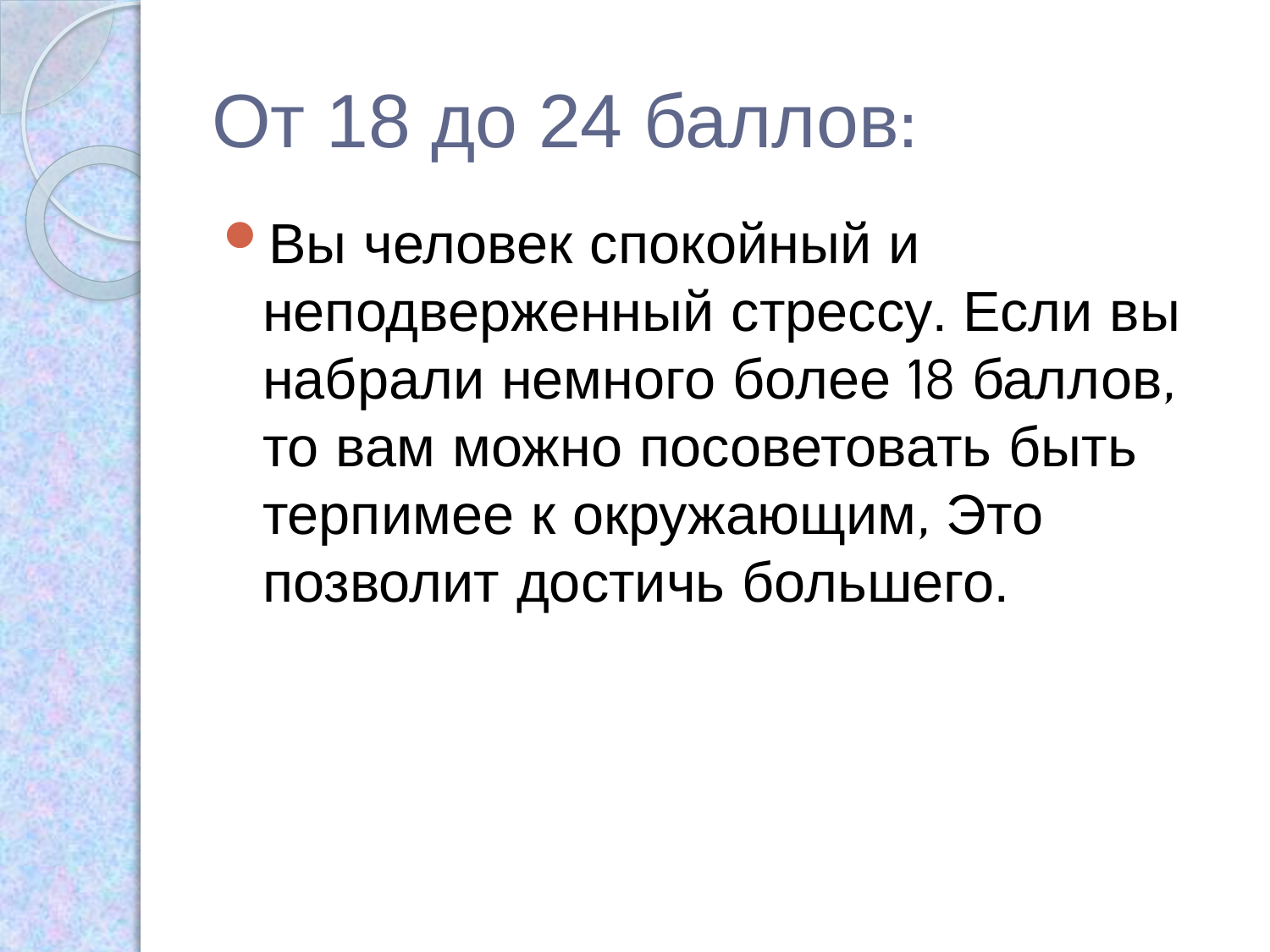

# От 18 до 24 баллов:
Вы человек спокойный и неподверженный стрессу. Если вы набрали немного более 18 баллов, то вам можно посоветовать быть терпимее к окружающим, Это позволит достичь большего.